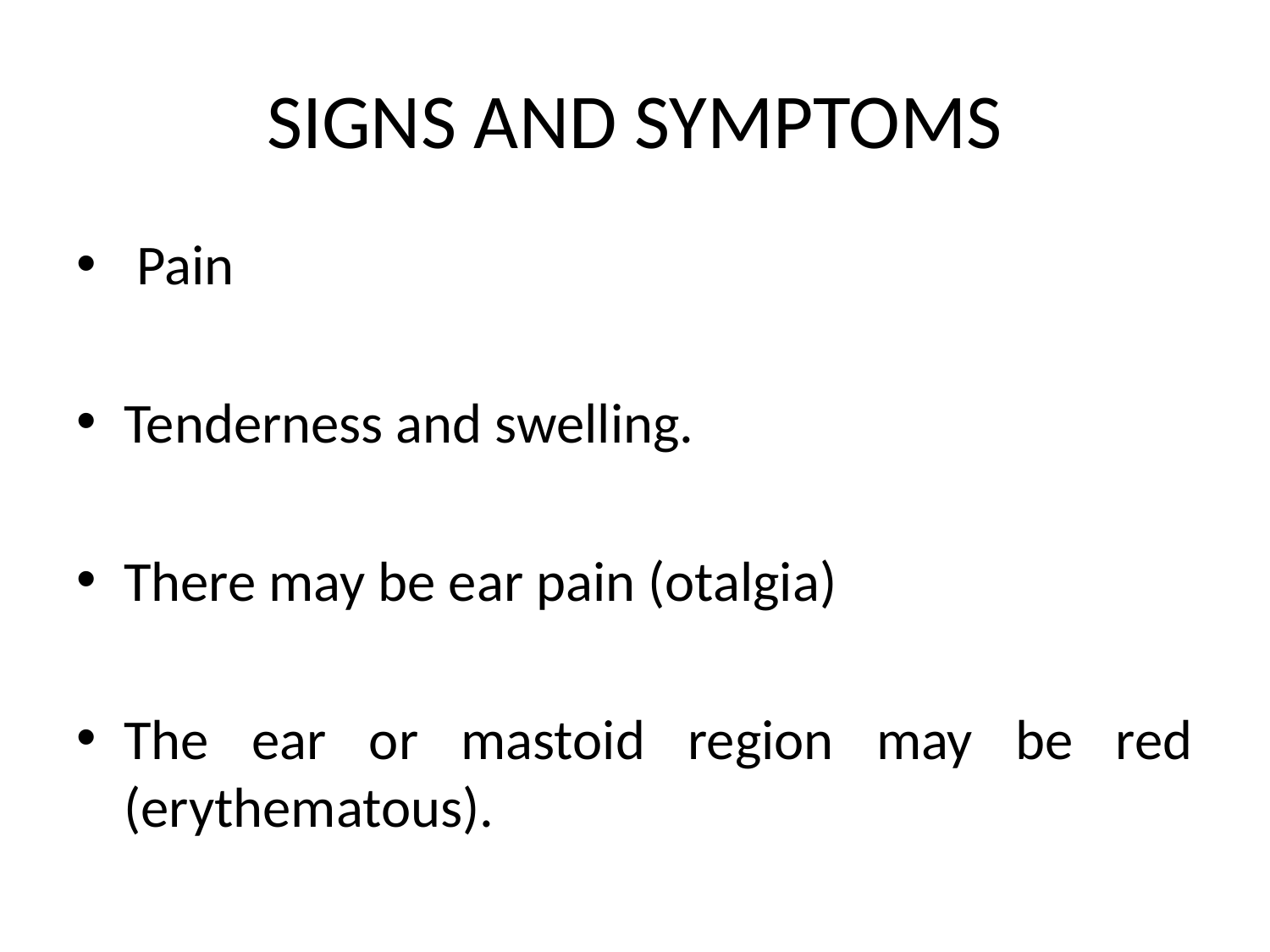

# SIGNS AND SYMPTOMS
 Pain

Tenderness and swelling.

There may be ear pain (otalgia)

The ear or mastoid region may be red (erythematous).